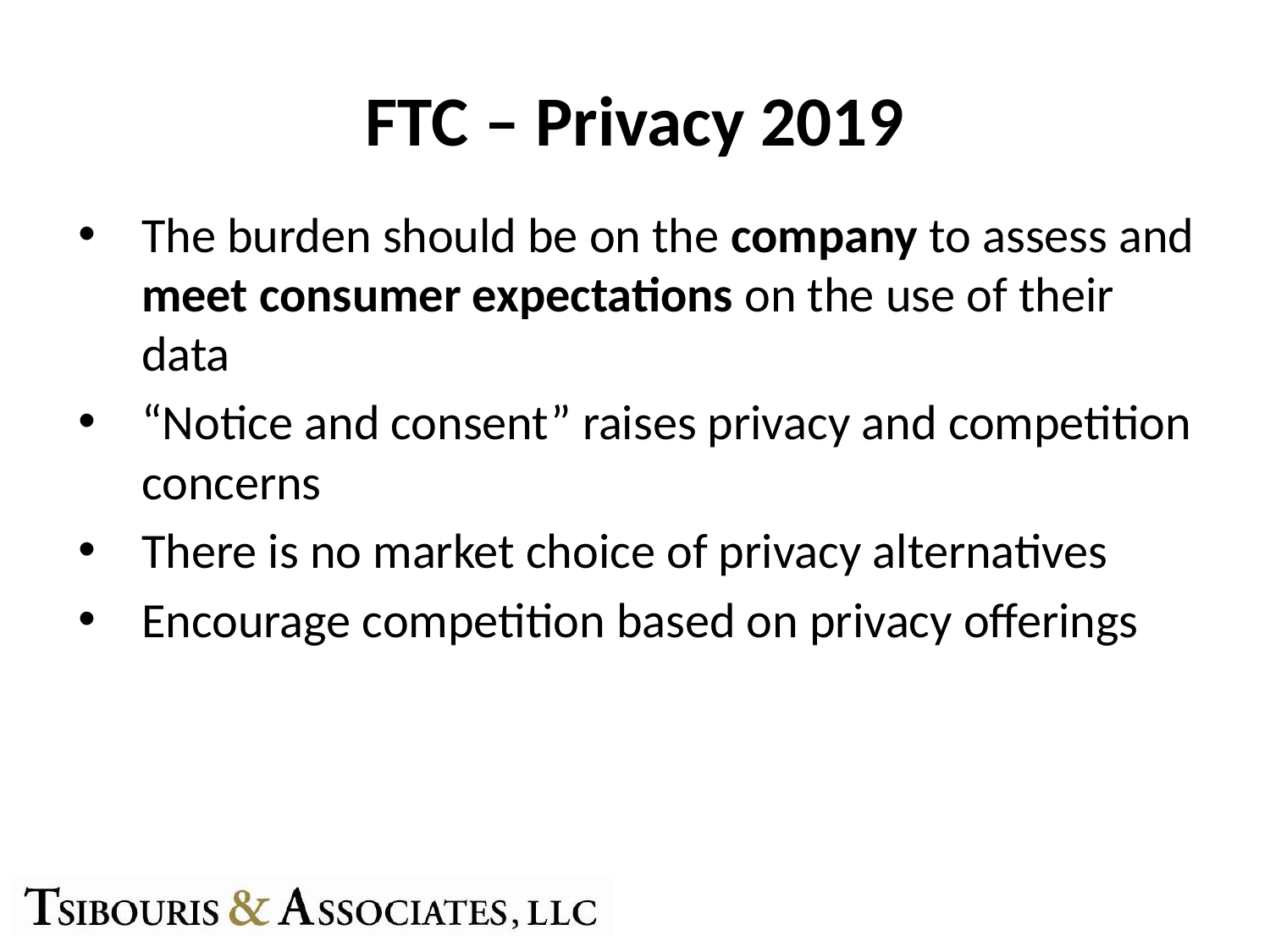

# FTC – Privacy 2019
The burden should be on the company to assess and meet consumer expectations on the use of their data
“Notice and consent” raises privacy and competition concerns
There is no market choice of privacy alternatives
Encourage competition based on privacy offerings